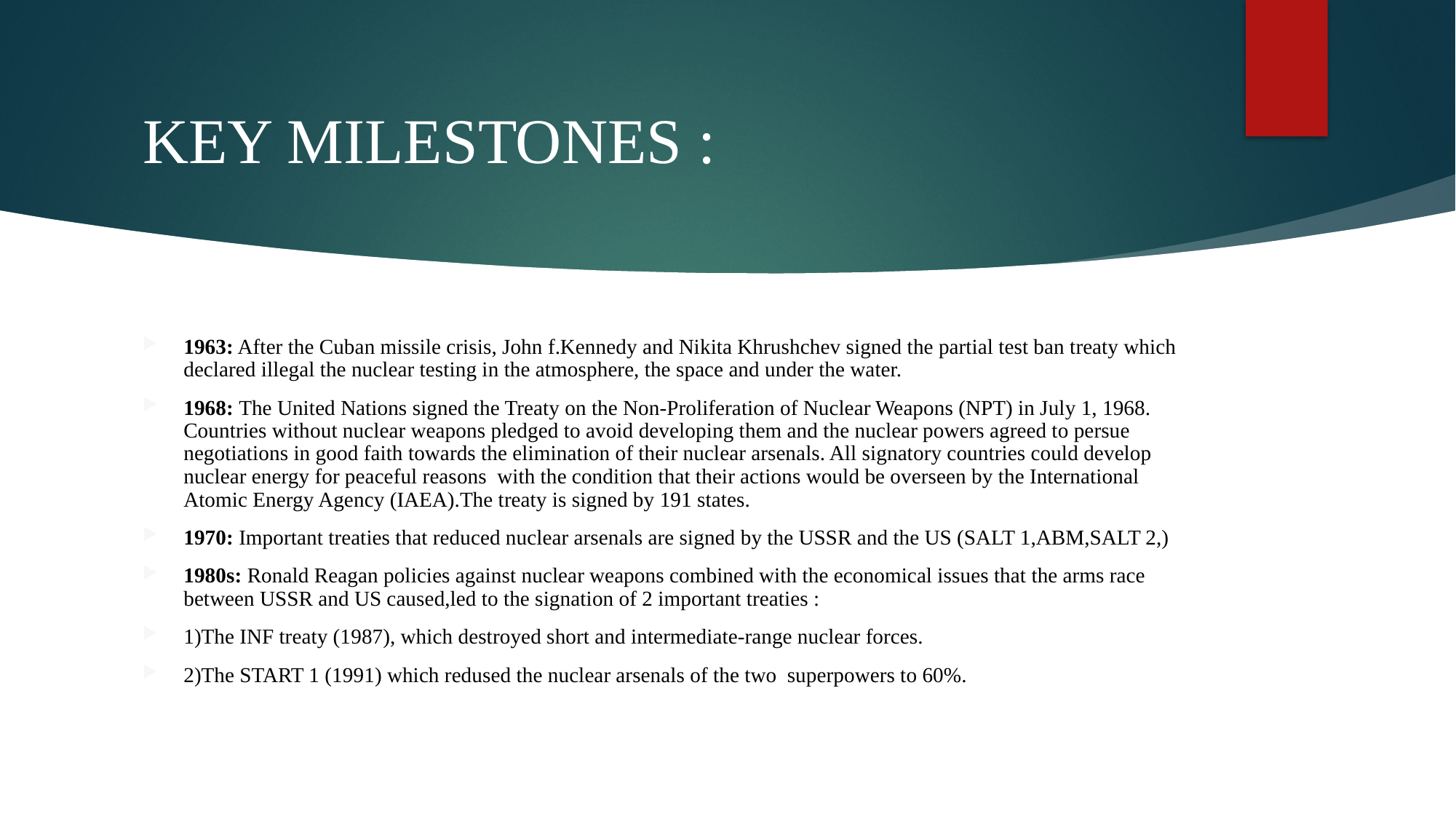

# KEY MILESTONES :

1963: After the Cuban missile crisis, John f.Kennedy and Nikita Khrushchev signed the partial test ban treaty which declared illegal the nuclear testing in the atmosphere, the space and under the water.
1968: The United Nations signed the Treaty on the Non-Proliferation of Nuclear Weapons (NPT) in July 1, 1968. Countries without nuclear weapons pledged to avoid developing them and the nuclear powers agreed to persue negotiations in good faith towards the elimination of their nuclear arsenals. All signatory countries could develop nuclear energy for peaceful reasons  with the condition that their actions would be overseen by the International Atomic Energy Agency (IAEA).The treaty is signed by 191 states.
1970: Important treaties that reduced nuclear arsenals are signed by the USSR and the US (SALT 1,ABM,SALT 2,)
1980s: Ronald Reagan policies against nuclear weapons combined with the economical issues that the arms race between USSR and US caused,led to the signation of 2 important treaties :
1)The INF treaty (1987), which destroyed short and intermediate-range nuclear forces.
2)The START 1 (1991) which redused the nuclear arsenals of the two  superpowers to 60%.